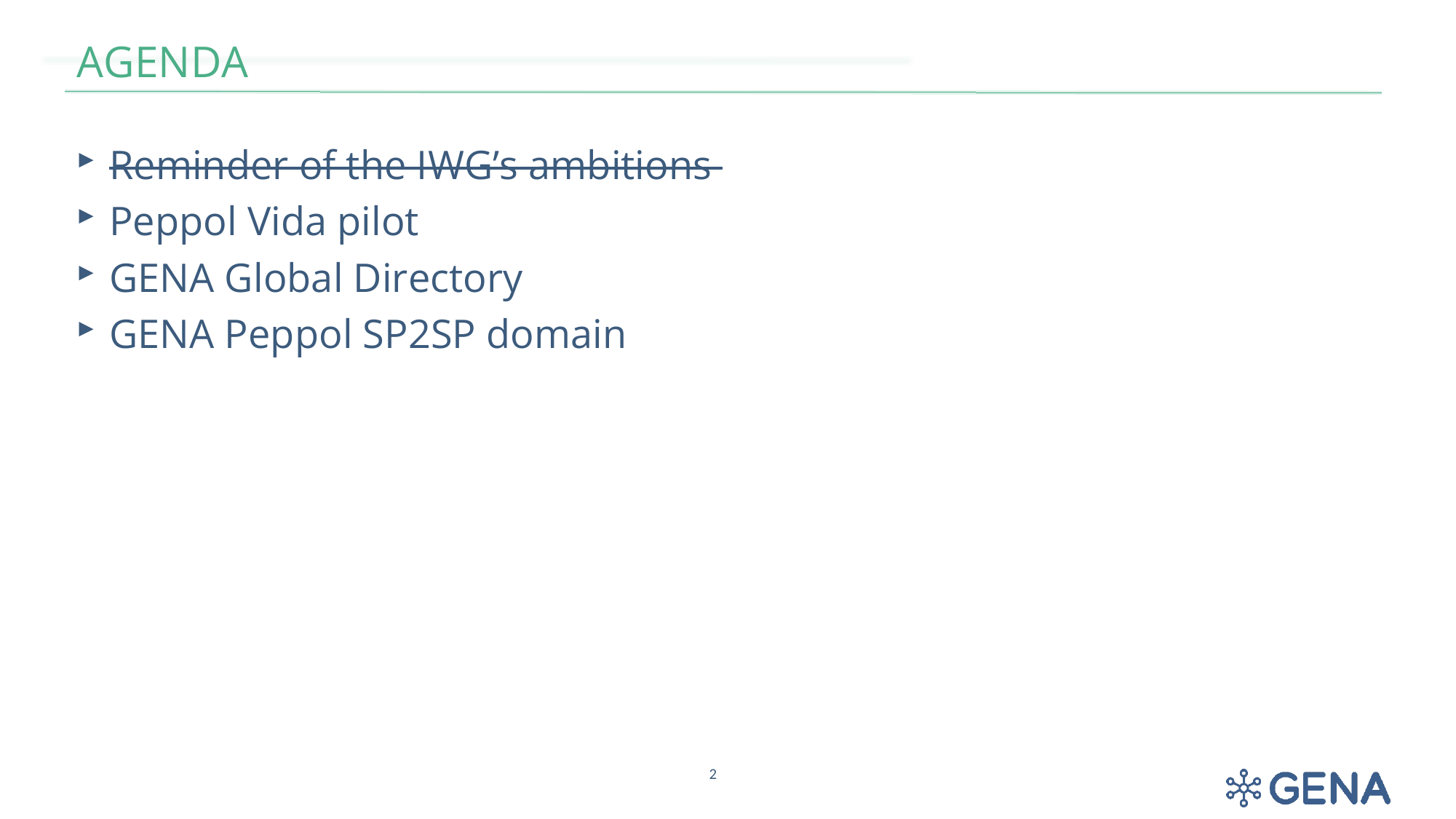

# AGENDA
Reminder of the IWG’s ambitions
Peppol Vida pilot
GENA Global Directory
GENA Peppol SP2SP domain